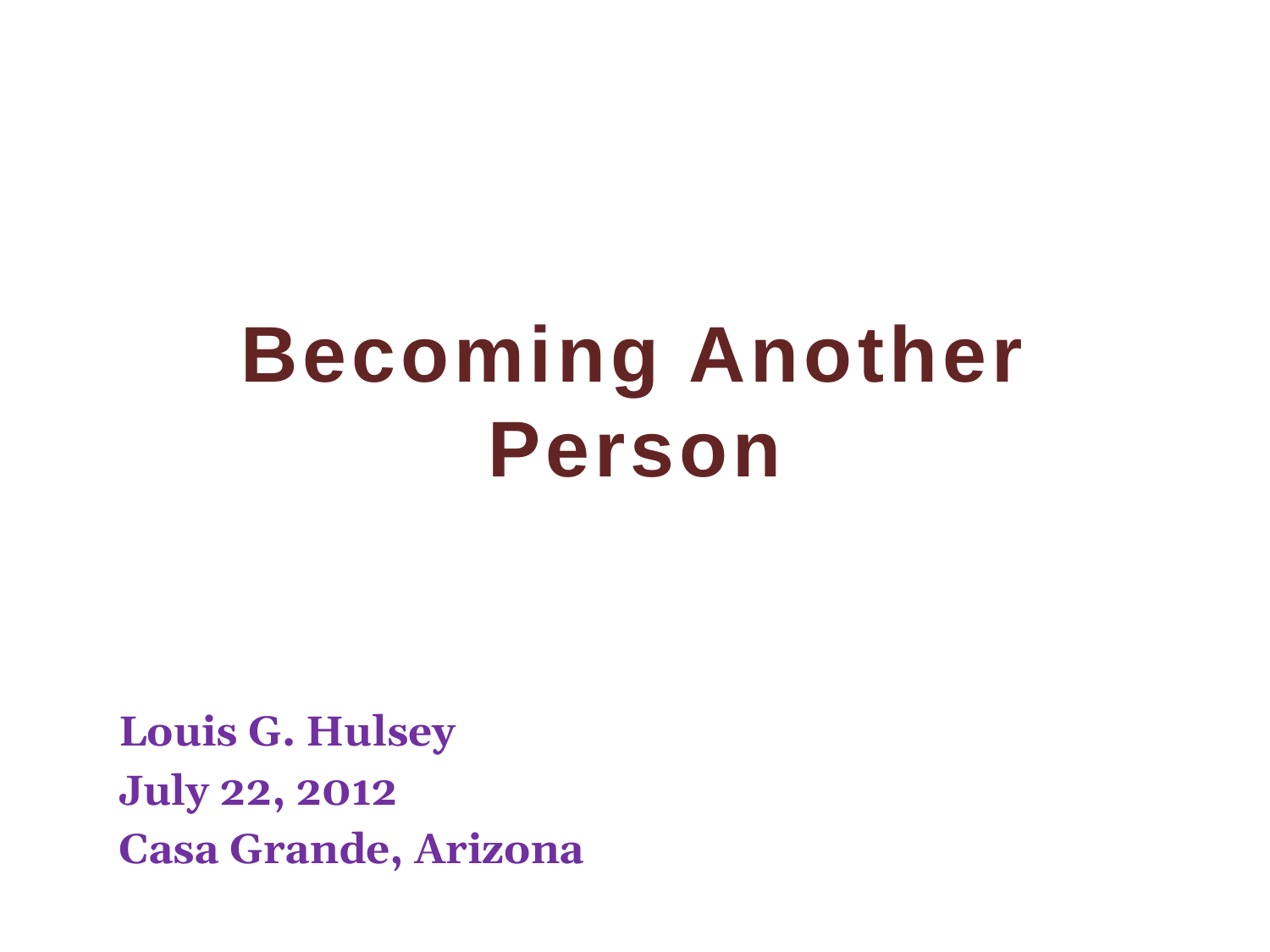

# Becoming Another Person
Louis G. Hulsey
July 22, 2012
Casa Grande, Arizona